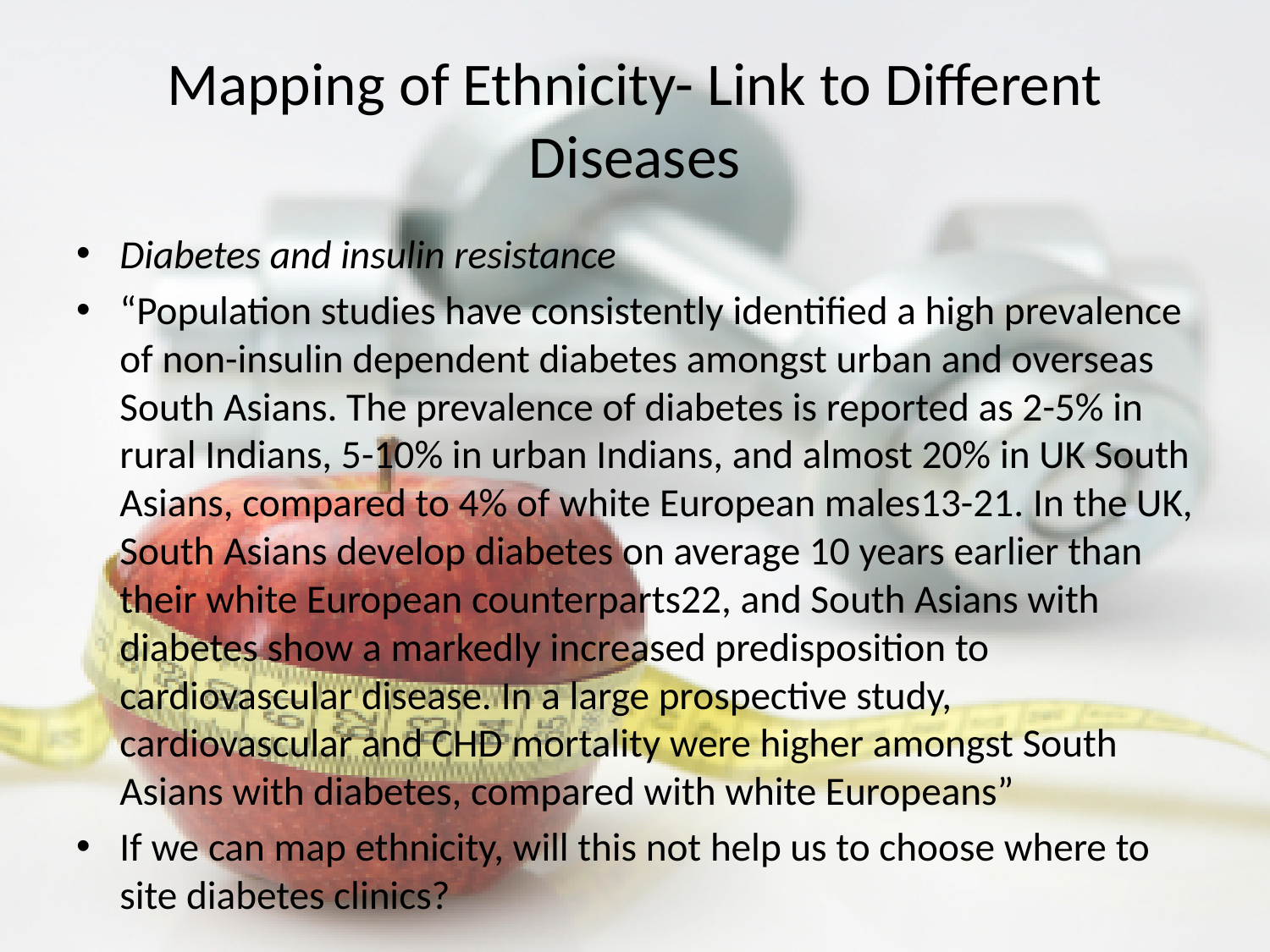

# Mapping of Ethnicity- Link to Different Diseases
Diabetes and insulin resistance
“Population studies have consistently identified a high prevalence of non-insulin dependent diabetes amongst urban and overseas South Asians. The prevalence of diabetes is reported as 2-5% in rural Indians, 5-10% in urban Indians, and almost 20% in UK South Asians, compared to 4% of white European males13-21. In the UK, South Asians develop diabetes on average 10 years earlier than their white European counterparts22, and South Asians with diabetes show a markedly increased predisposition to cardiovascular disease. In a large prospective study, cardiovascular and CHD mortality were higher amongst South Asians with diabetes, compared with white Europeans”
If we can map ethnicity, will this not help us to choose where to site diabetes clinics?